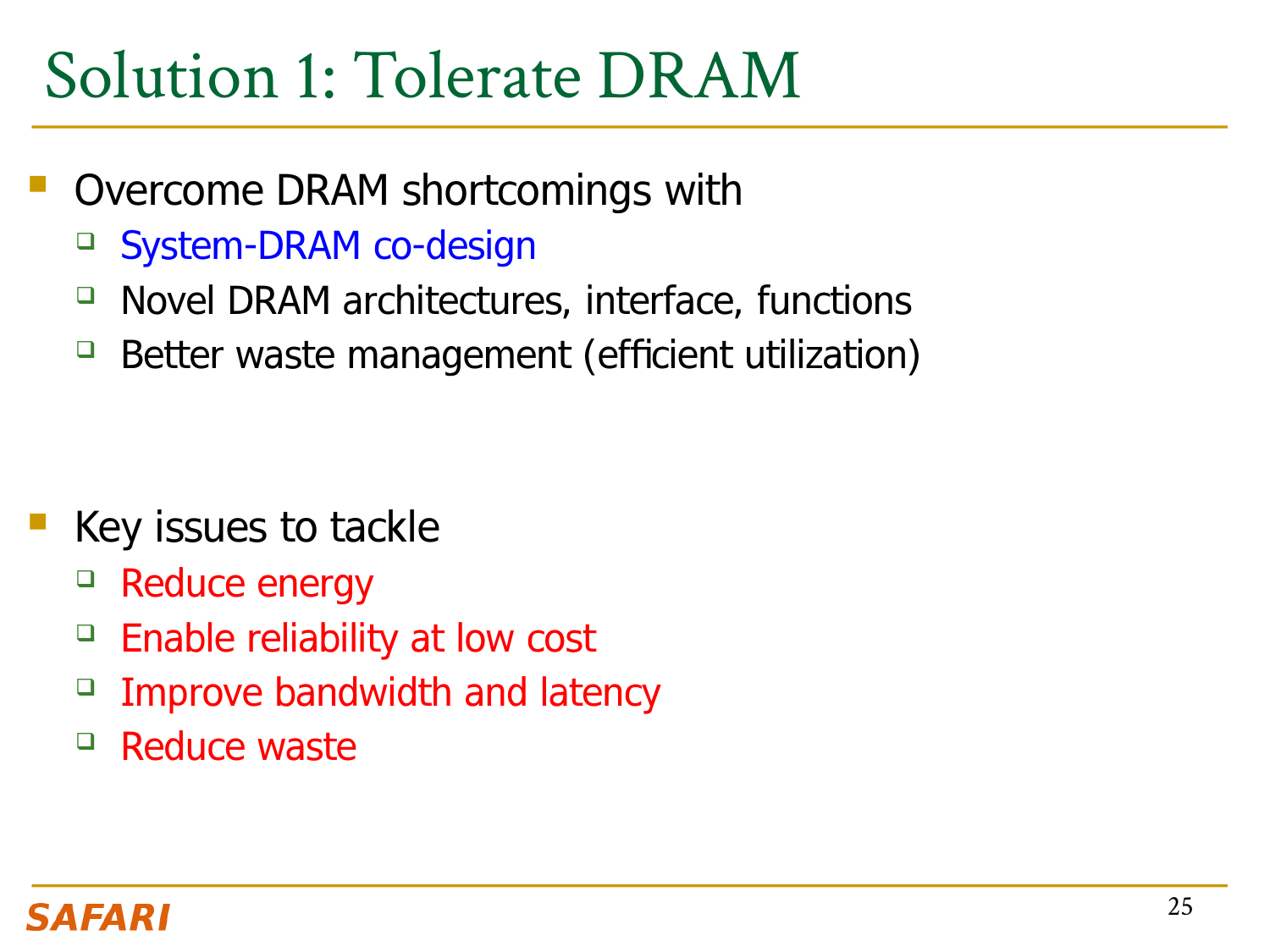

# Solution 1: Tolerate DRAM
Overcome DRAM shortcomings with
System-DRAM co-design
Novel DRAM architectures, interface, functions
Better waste management (efficient utilization)

Key issues to tackle
Reduce energy
Enable reliability at low cost
Improve bandwidth and latency
Reduce waste
25